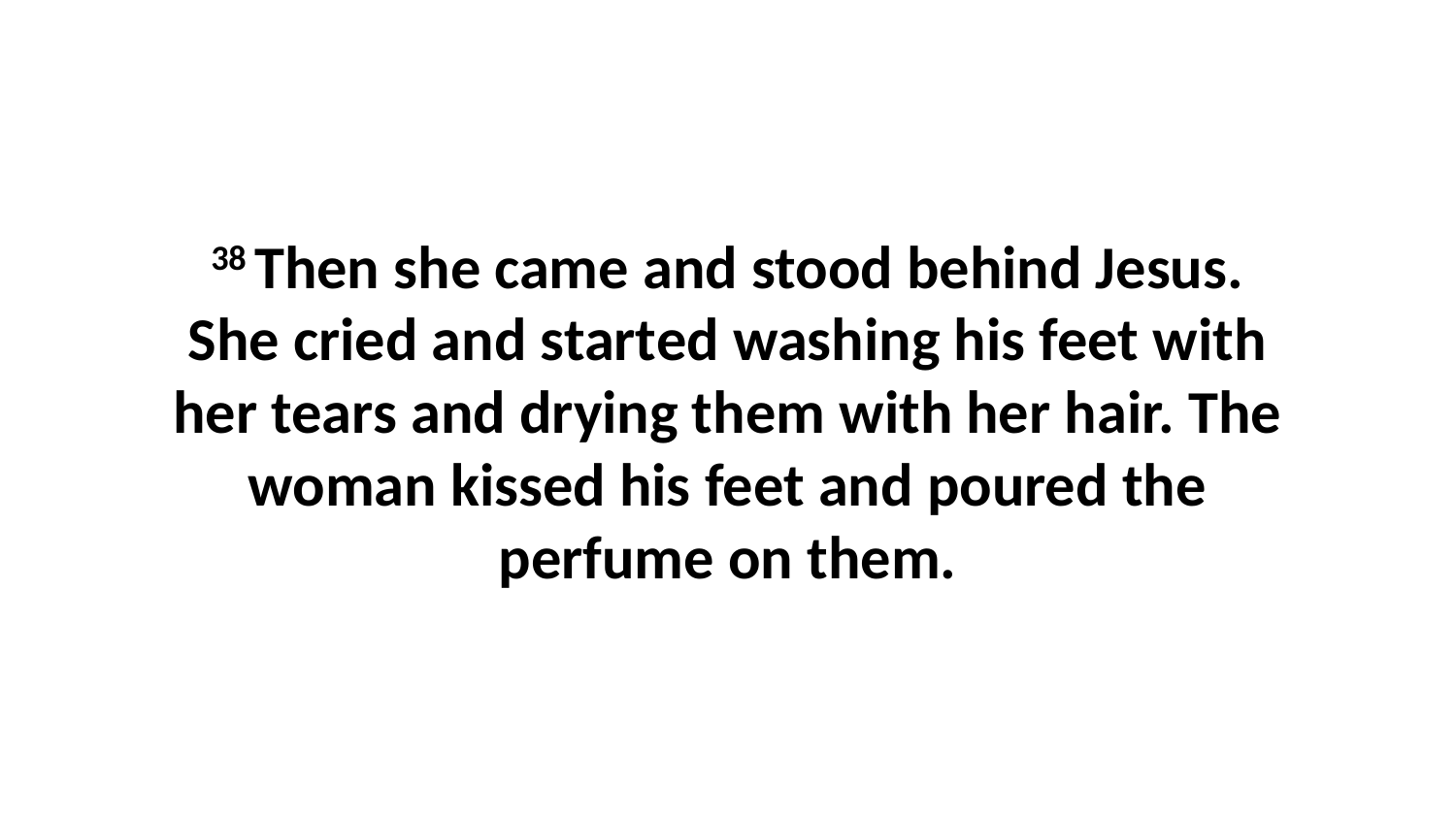

38 Then she came and stood behind Jesus. She cried and started washing his feet with her tears and drying them with her hair. The woman kissed his feet and poured the perfume on them.